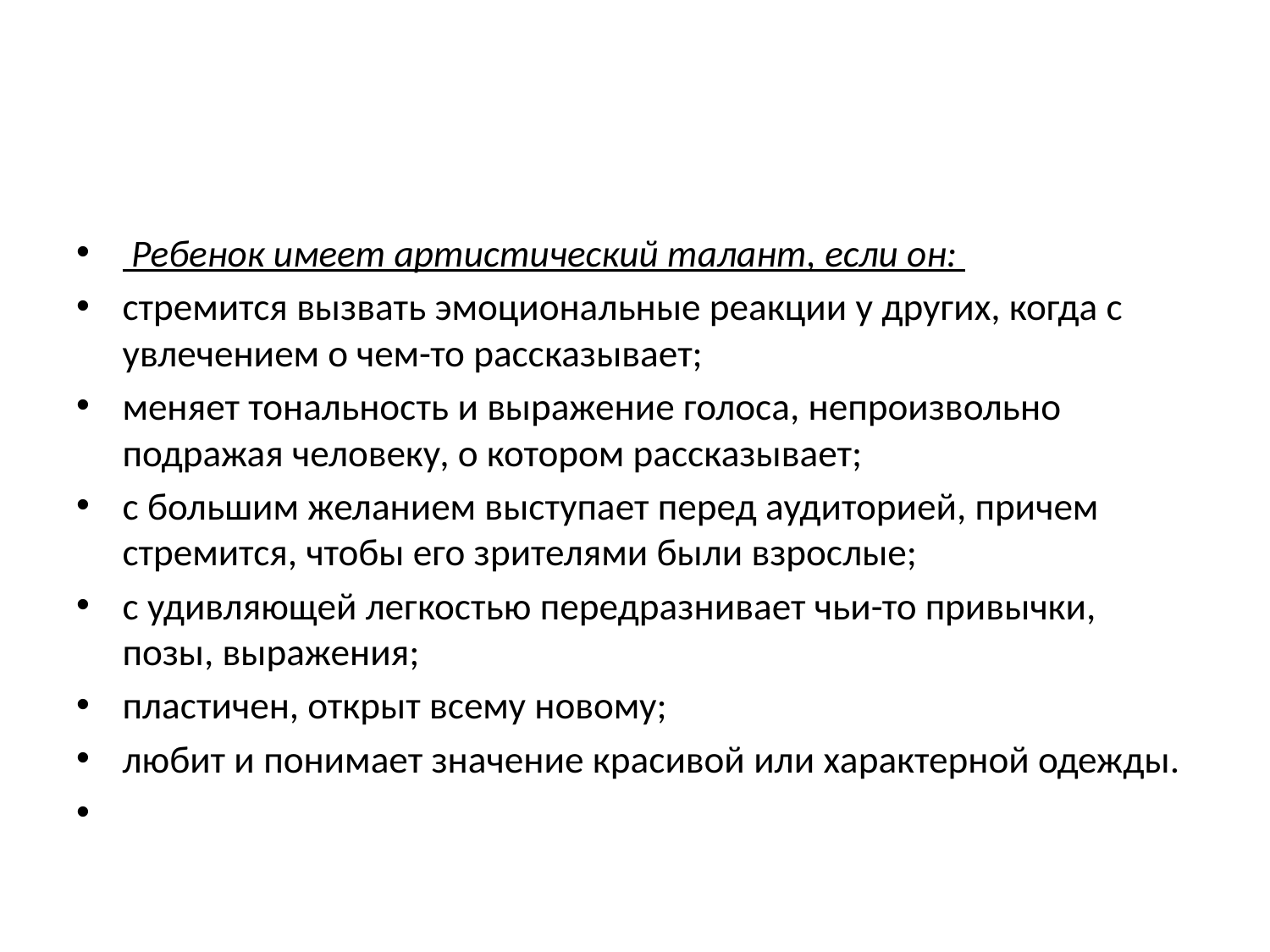

#
 Ребенок имеет артистический талант, если он:
стремится вызвать эмоциональные реакции у других, когда с увлечением о чем-то рассказывает;
меняет тональность и выражение голоса, непроизвольно подражая человеку, о котором рассказывает;
с большим желанием выступает перед аудиторией, причем стремится, чтобы его зрителями были взрослые;
с удивляющей легкостью передразнивает чьи-то привычки, позы, выражения;
пластичен, открыт всему новому;
любит и понимает значение красивой или характерной одежды.